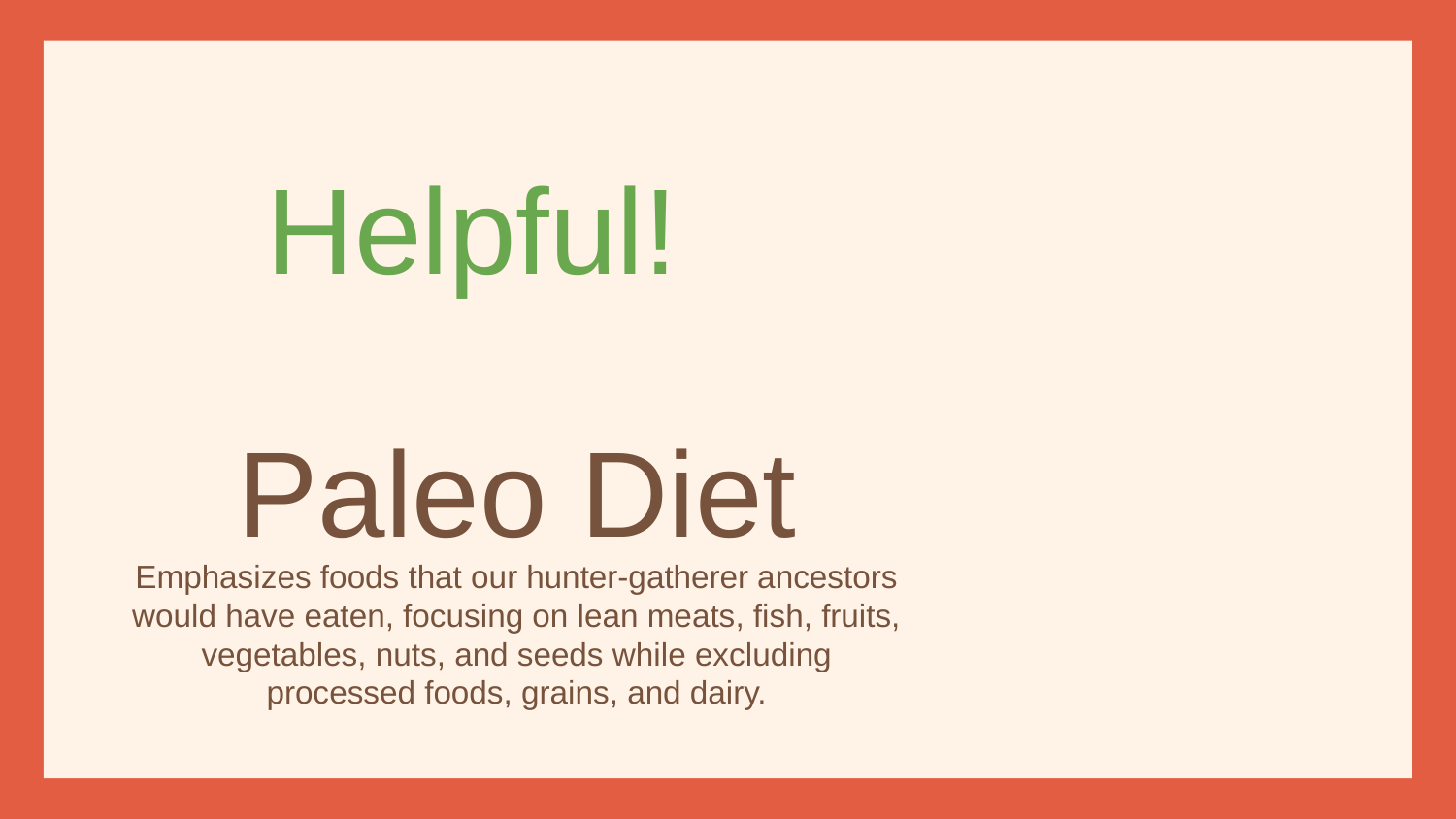

Helpful!

# Paleo Diet
Emphasizes foods that our hunter-gatherer ancestors would have eaten, focusing on lean meats, fish, fruits, vegetables, nuts, and seeds while excluding processed foods, grains, and dairy.